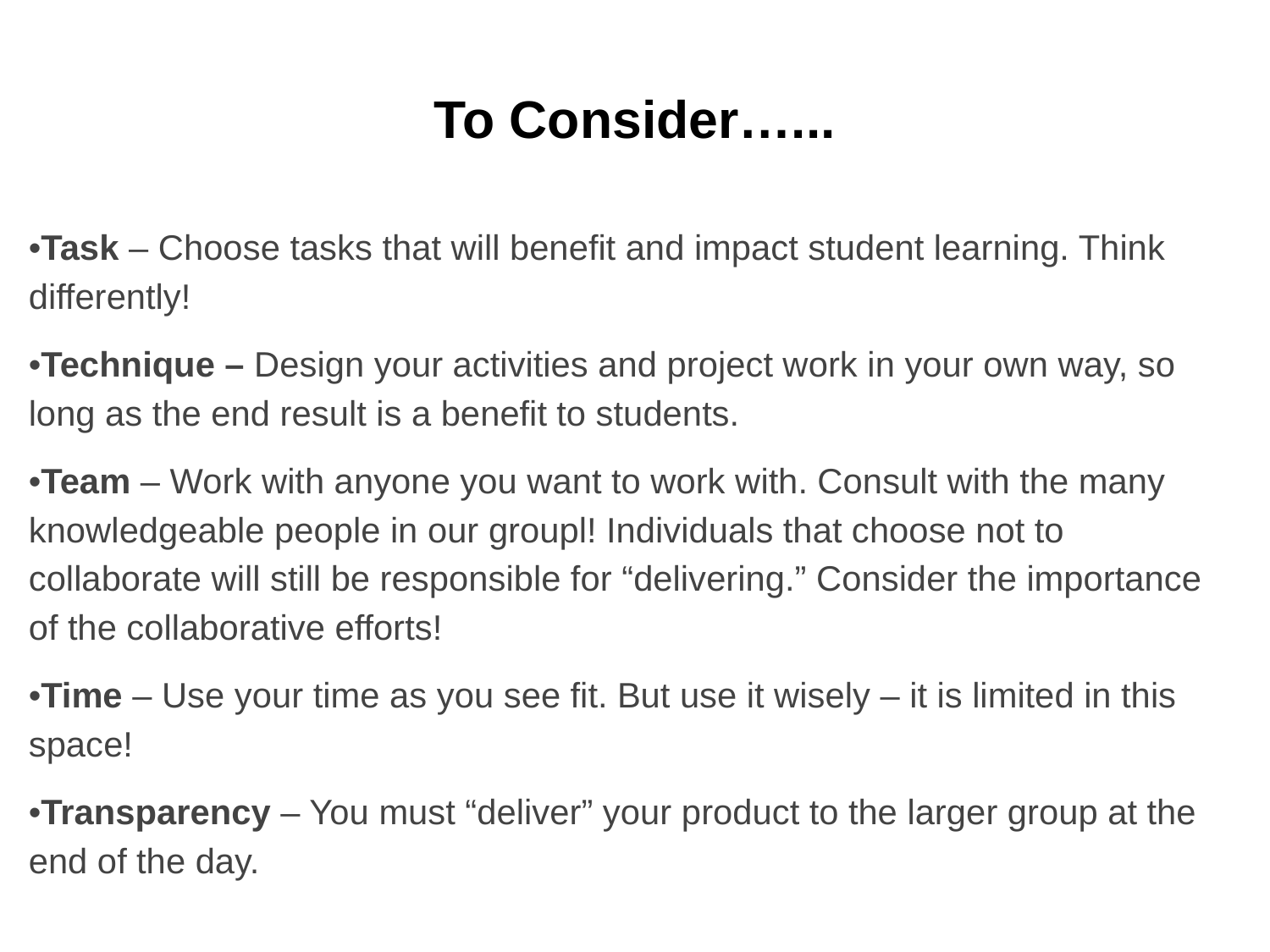

# To Consider…...
•Task – Choose tasks that will benefit and impact student learning. Think differently!
•Technique – Design your activities and project work in your own way, so long as the end result is a benefit to students.
•Team – Work with anyone you want to work with. Consult with the many knowledgeable people in our groupl! Individuals that choose not to collaborate will still be responsible for “delivering.” Consider the importance of the collaborative efforts!
•Time – Use your time as you see fit. But use it wisely – it is limited in this space!
•Transparency – You must “deliver” your product to the larger group at the end of the day.